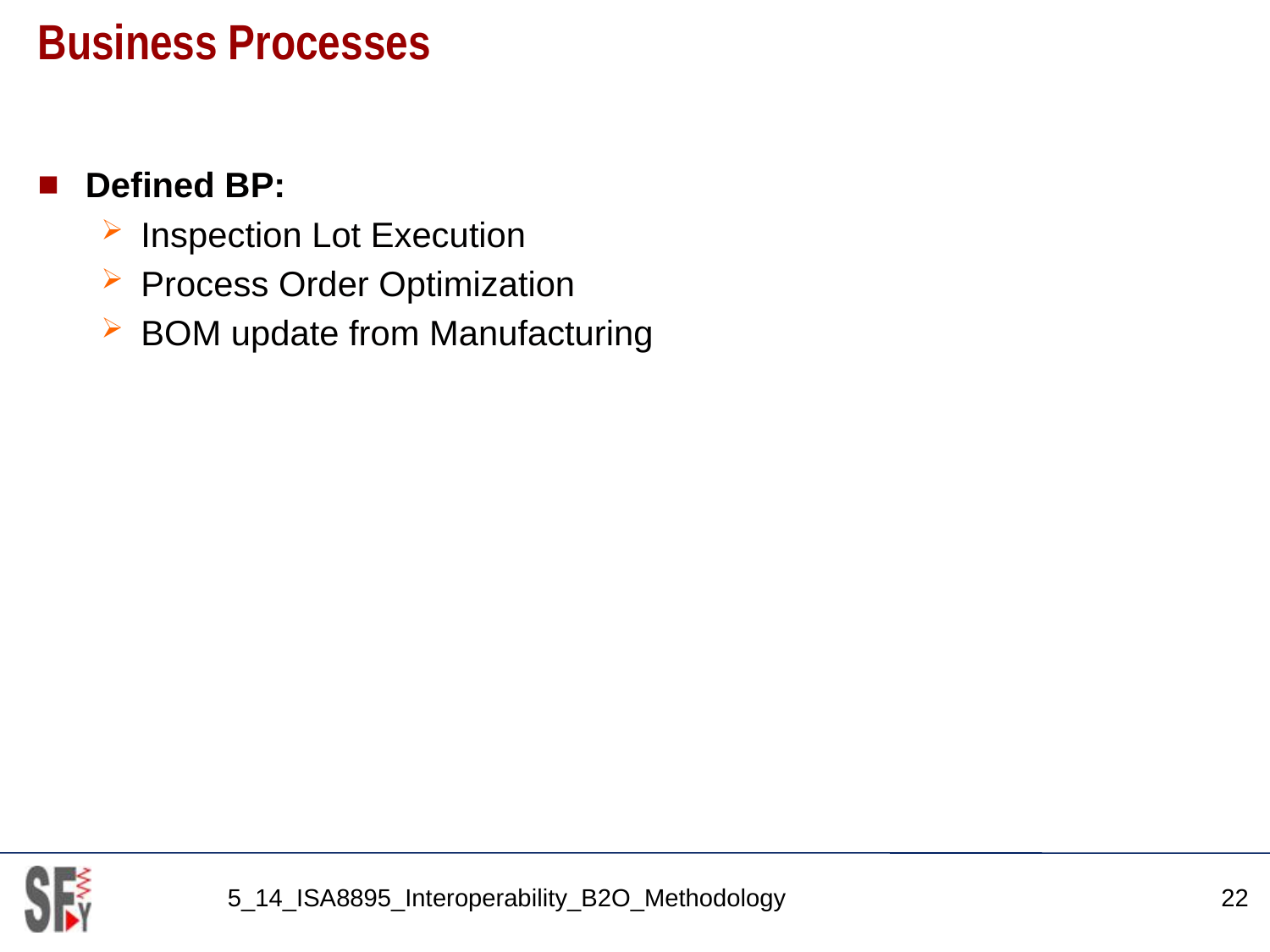

# Business Processes
Defined BP:
Inspection Lot Execution
Process Order Optimization
BOM update from Manufacturing
5_14_ISA8895_Interoperability_B2O_Methodology
22